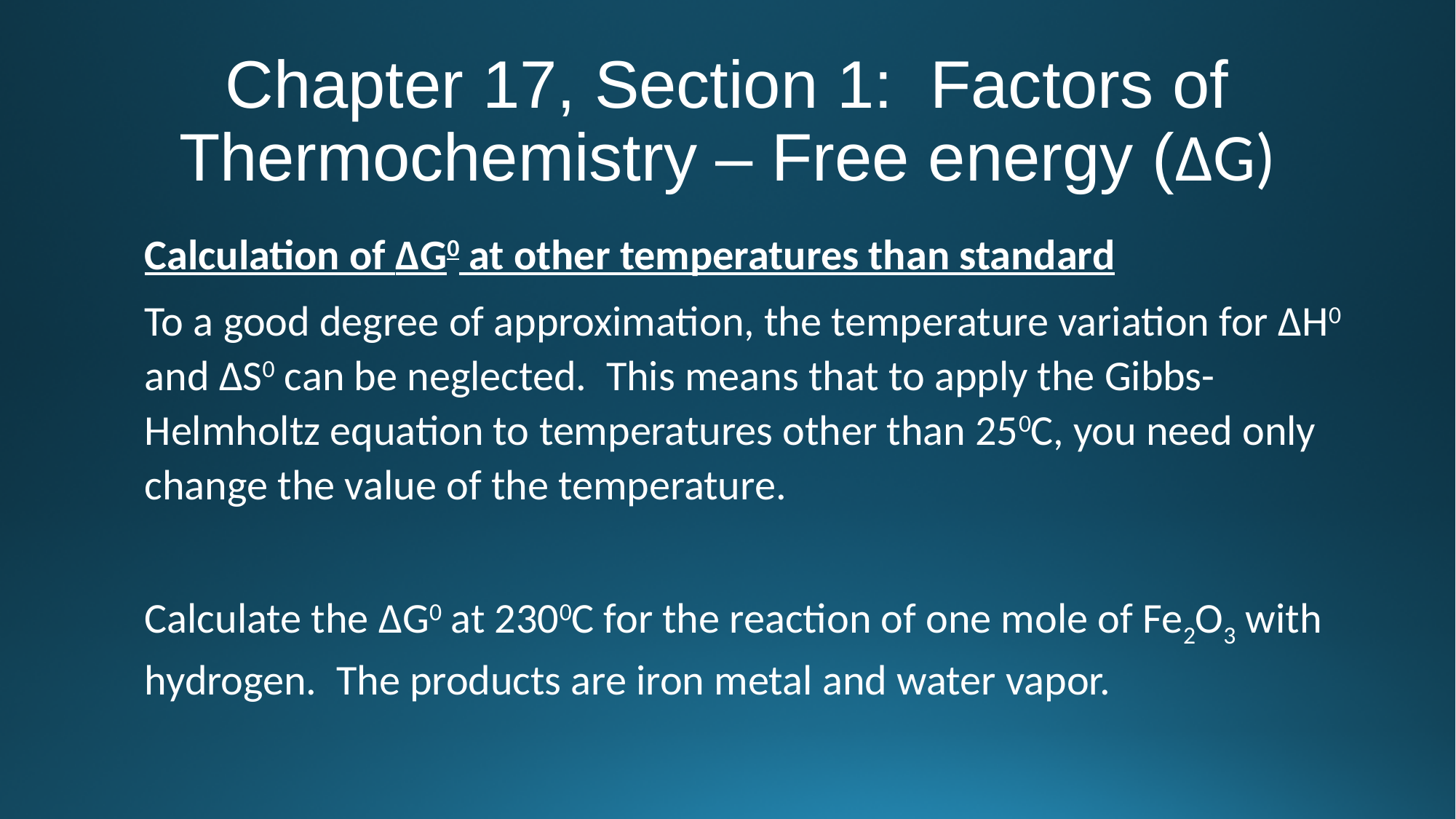

# Chapter 17, Section 1:  Factors of Thermochemistry – Free energy (ΔG)
Calculation of ΔG0 at other temperatures than standard
To a good degree of approximation, the temperature variation for ΔH0 and ΔS0 can be neglected.  This means that to apply the Gibbs-Helmholtz equation to temperatures other than 250C, you need only change the value of the temperature.

Calculate the ΔG0 at 2300C for the reaction of one mole of Fe2O3 with hydrogen.  The products are iron metal and water vapor.